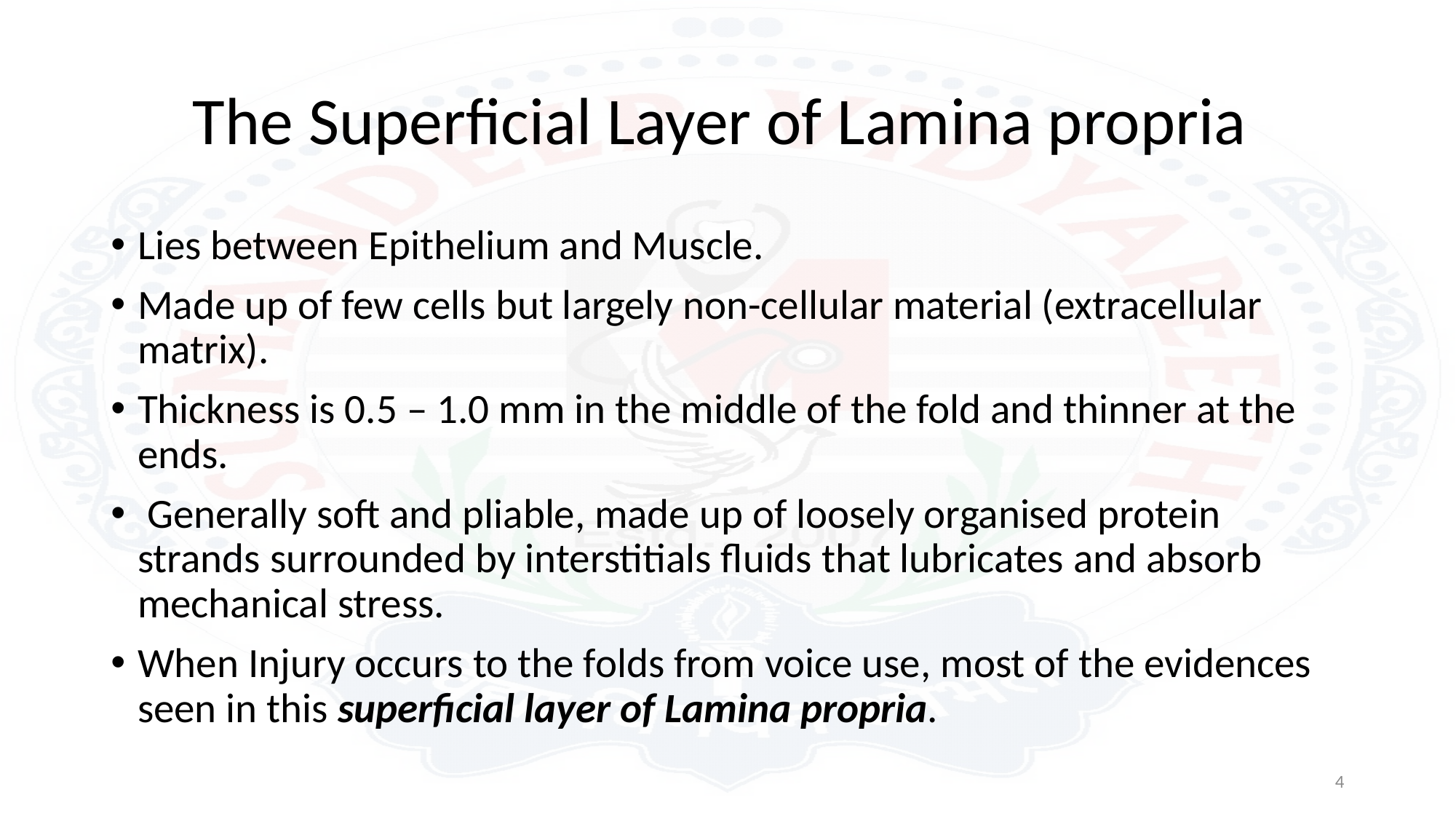

# The Superficial Layer of Lamina propria
Lies between Epithelium and Muscle.
Made up of few cells but largely non-cellular material (extracellular matrix).
Thickness is 0.5 – 1.0 mm in the middle of the fold and thinner at the ends.
 Generally soft and pliable, made up of loosely organised protein strands surrounded by interstitials fluids that lubricates and absorb mechanical stress.
When Injury occurs to the folds from voice use, most of the evidences seen in this superficial layer of Lamina propria.
4